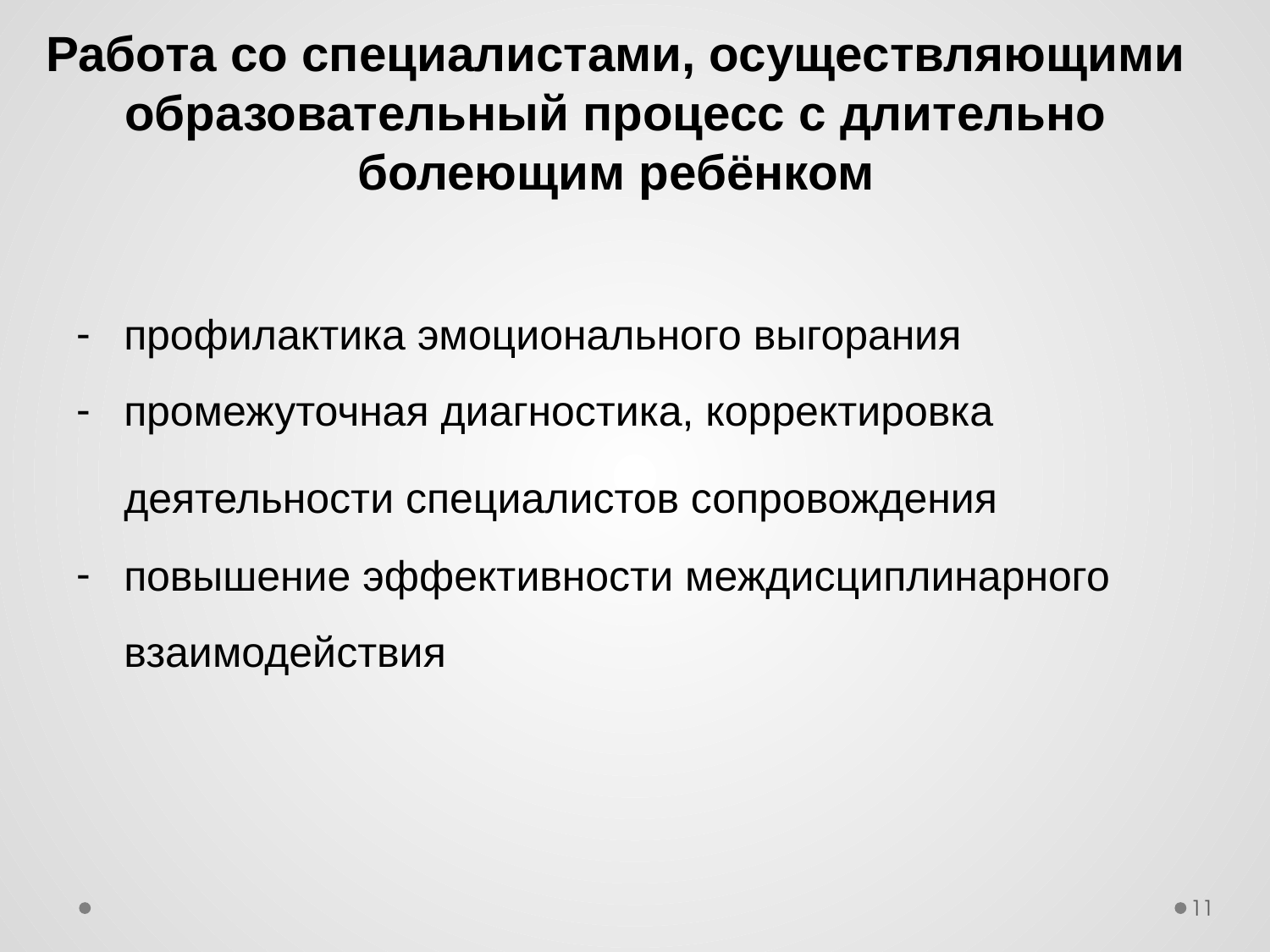

# Работа со специалистами, осуществляющими образовательный процесс с длительно болеющим ребёнком
профилактика эмоционального выгорания
промежуточная диагностика, корректировка деятельности специалистов сопровождения
повышение эффективности междисциплинарного взаимодействия

11